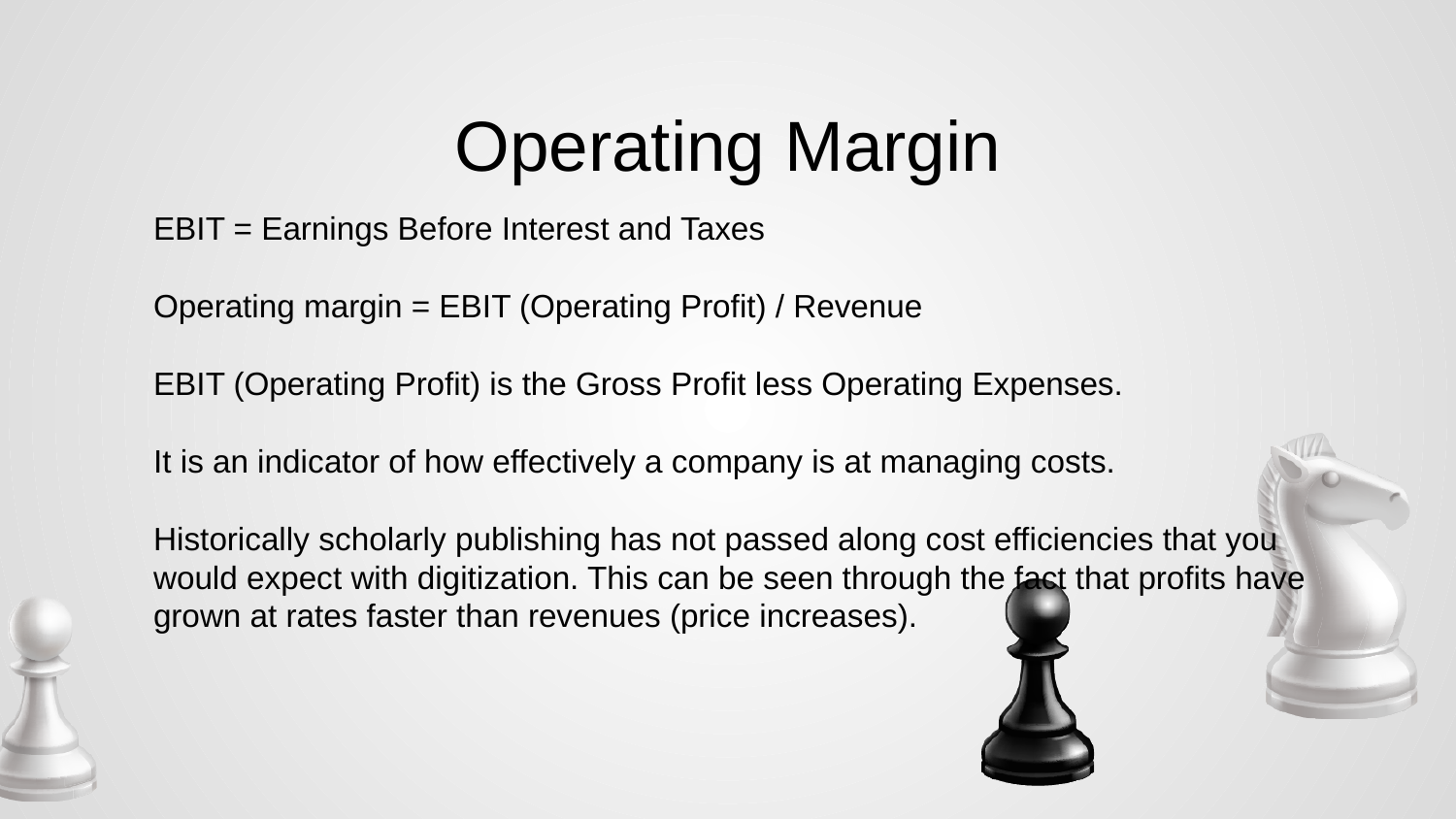

# Operating Margin
EBIT = Earnings Before Interest and Taxes

Operating margin = EBIT (Operating Profit) / Revenue

EBIT (Operating Profit) is the Gross Profit less Operating Expenses.

It is an indicator of how effectively a company is at managing costs.

Historically scholarly publishing has not passed along cost efficiencies that you would expect with digitization. This can be seen through the fact that profits have grown at rates faster than revenues (price increases).